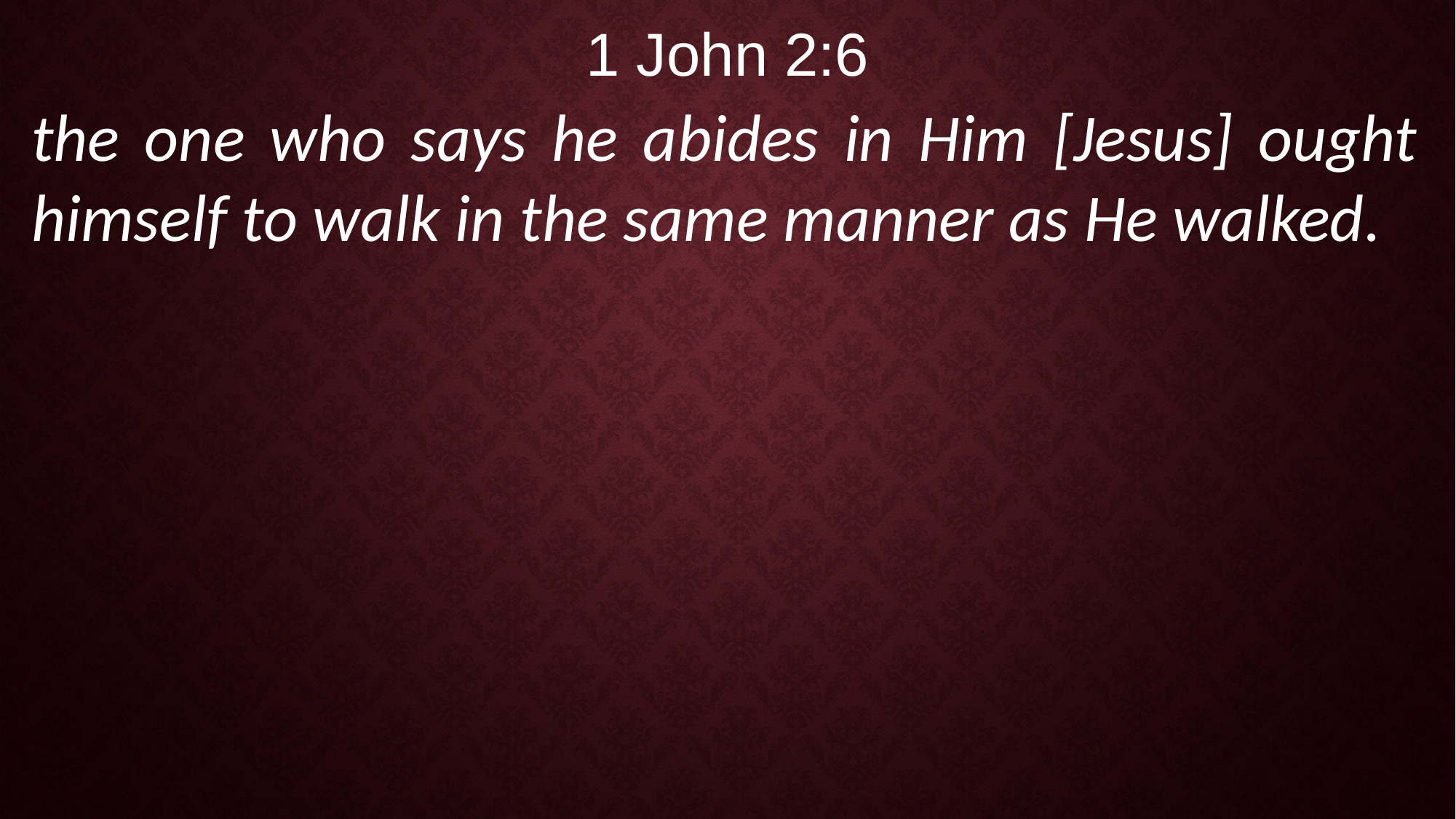

1 John 2:6
the one who says he abides in Him [Jesus] ought himself to walk in the same manner as He walked.